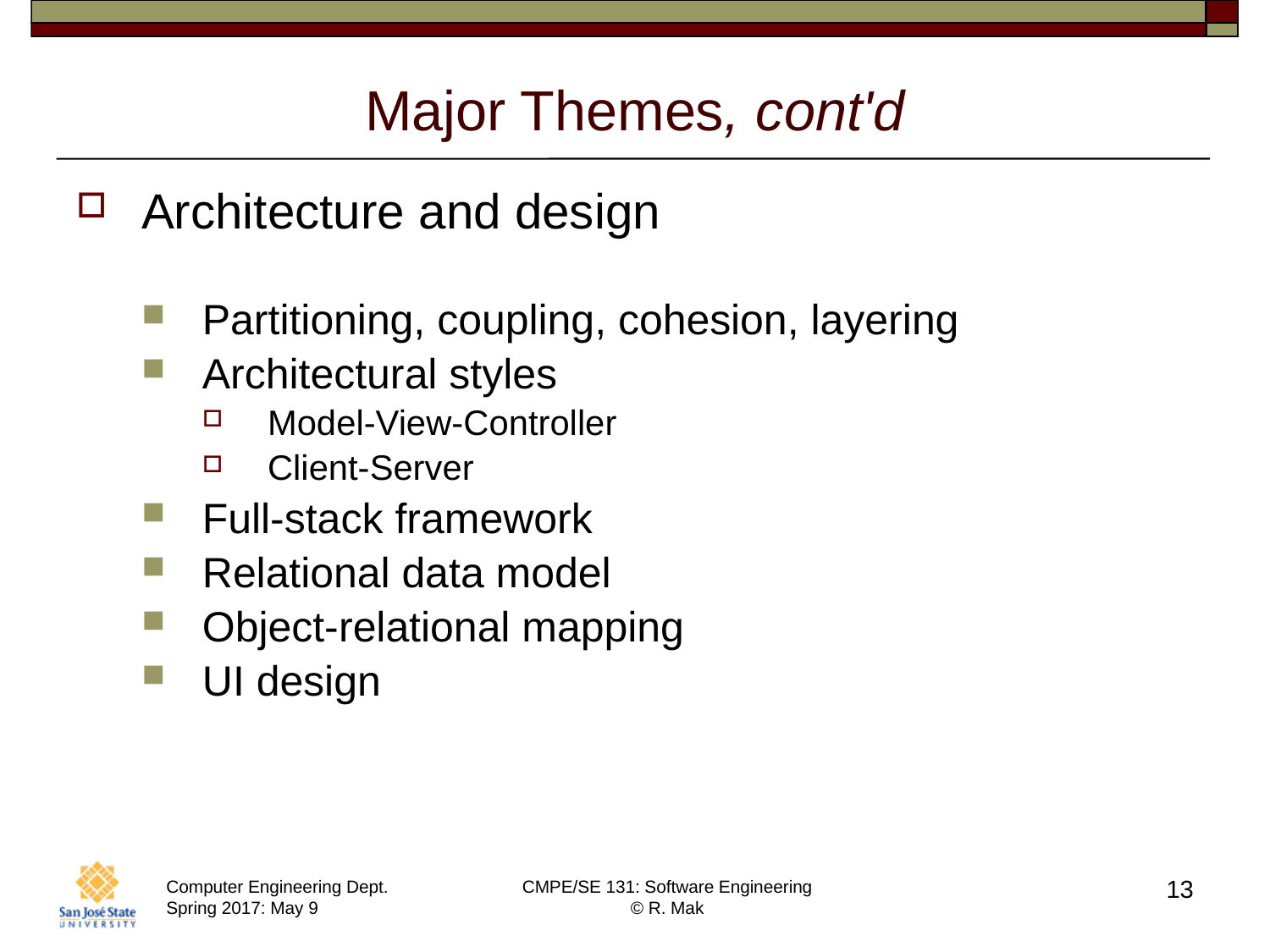

# Major Themes, cont'd
Architecture and design

Partitioning, coupling, cohesion, layering
Architectural styles
Model-View-Controller
Client-Server
Full-stack framework
Relational data model
Object-relational mapping
UI design
13